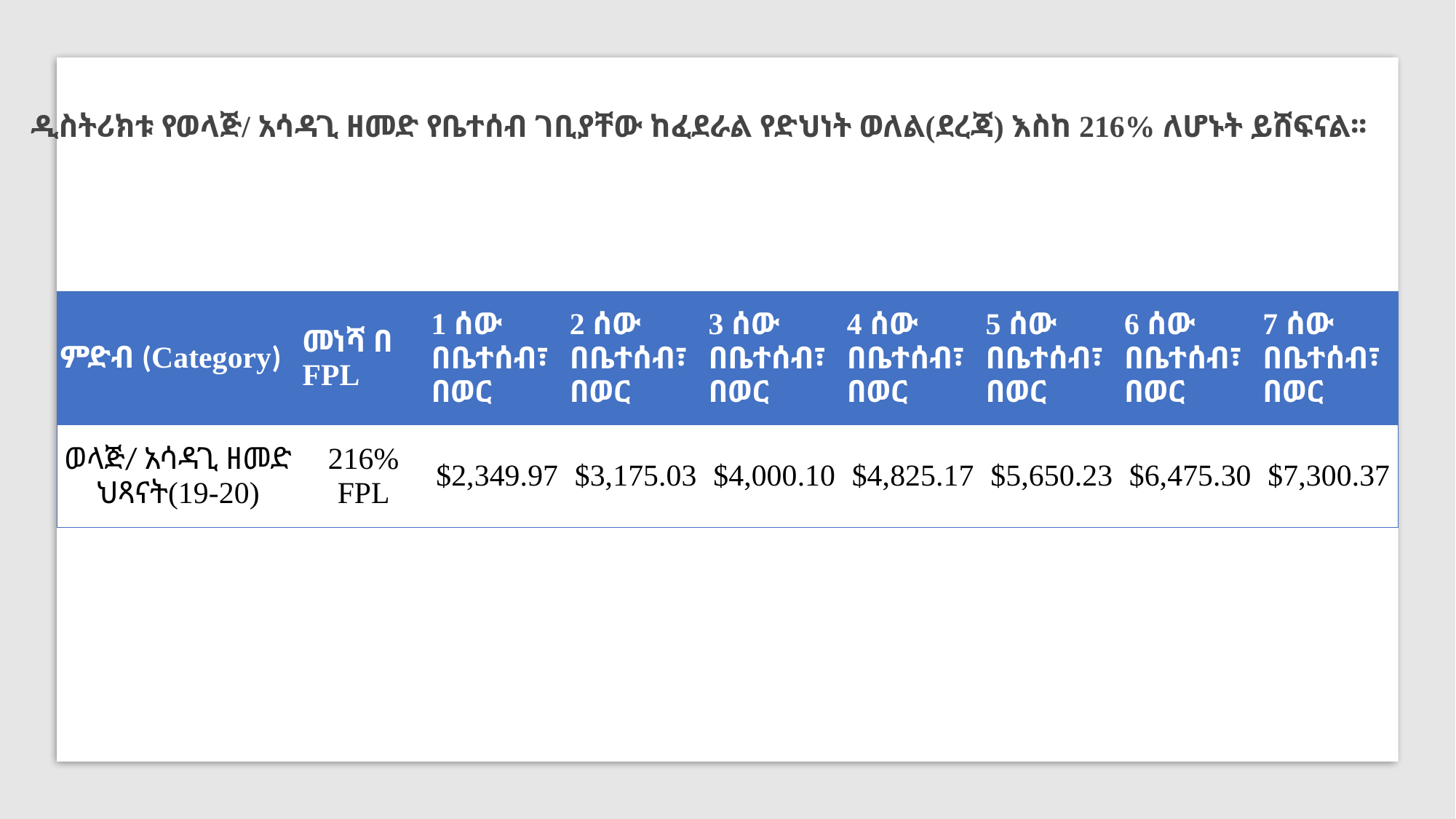

ዲስትሪክቱ የወላጅ/ አሳዳጊ ዘመድ የቤተሰብ ገቢያቸው ከፈደራል የድህነት ወለል(ደረጃ) እስከ 216% ለሆኑት ይሸፍናል፡፡
| ምድብ (Category) | መነሻ በ FPL | 1 ሰው በቤተሰብ፣ በወር | 2 ሰው በቤተሰብ፣ በወር | 3 ሰው በቤተሰብ፣ በወር | 4 ሰው በቤተሰብ፣ በወር | 5 ሰው በቤተሰብ፣ በወር | 6 ሰው በቤተሰብ፣ በወር | 7 ሰው በቤተሰብ፣ በወር |
| --- | --- | --- | --- | --- | --- | --- | --- | --- |
| ወላጅ/ አሳዳጊ ዘመድ ህጻናት(19-20) | 216% FPL | $2,349.97 | $3,175.03 | $4,000.10 | $4,825.17 | $5,650.23 | $6,475.30 | $7,300.37 |